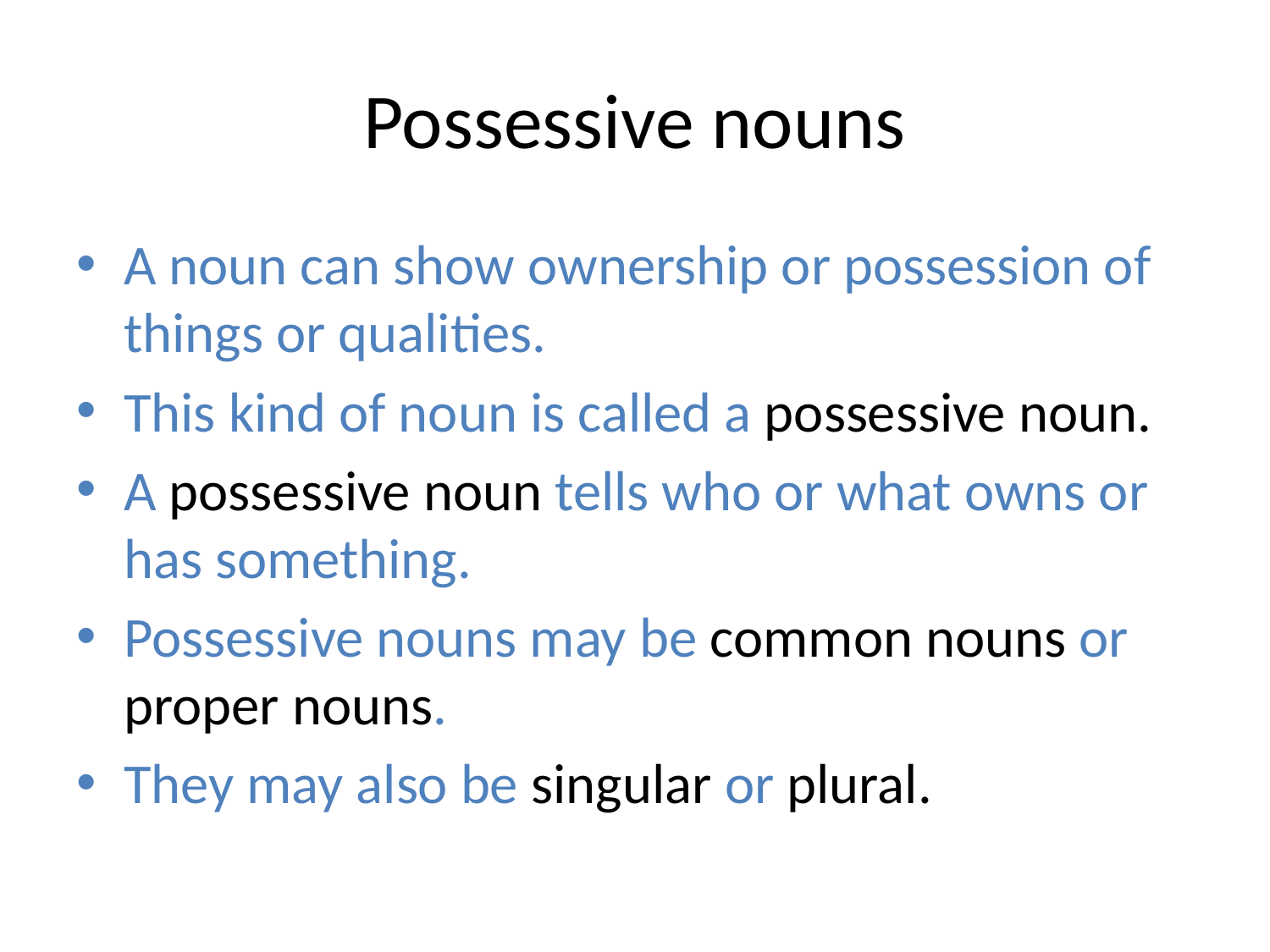

# Possessive nouns
A noun can show ownership or possession of things or qualities.
This kind of noun is called a possessive noun.
A possessive noun tells who or what owns or has something.
Possessive nouns may be common nouns or proper nouns.
They may also be singular or plural.